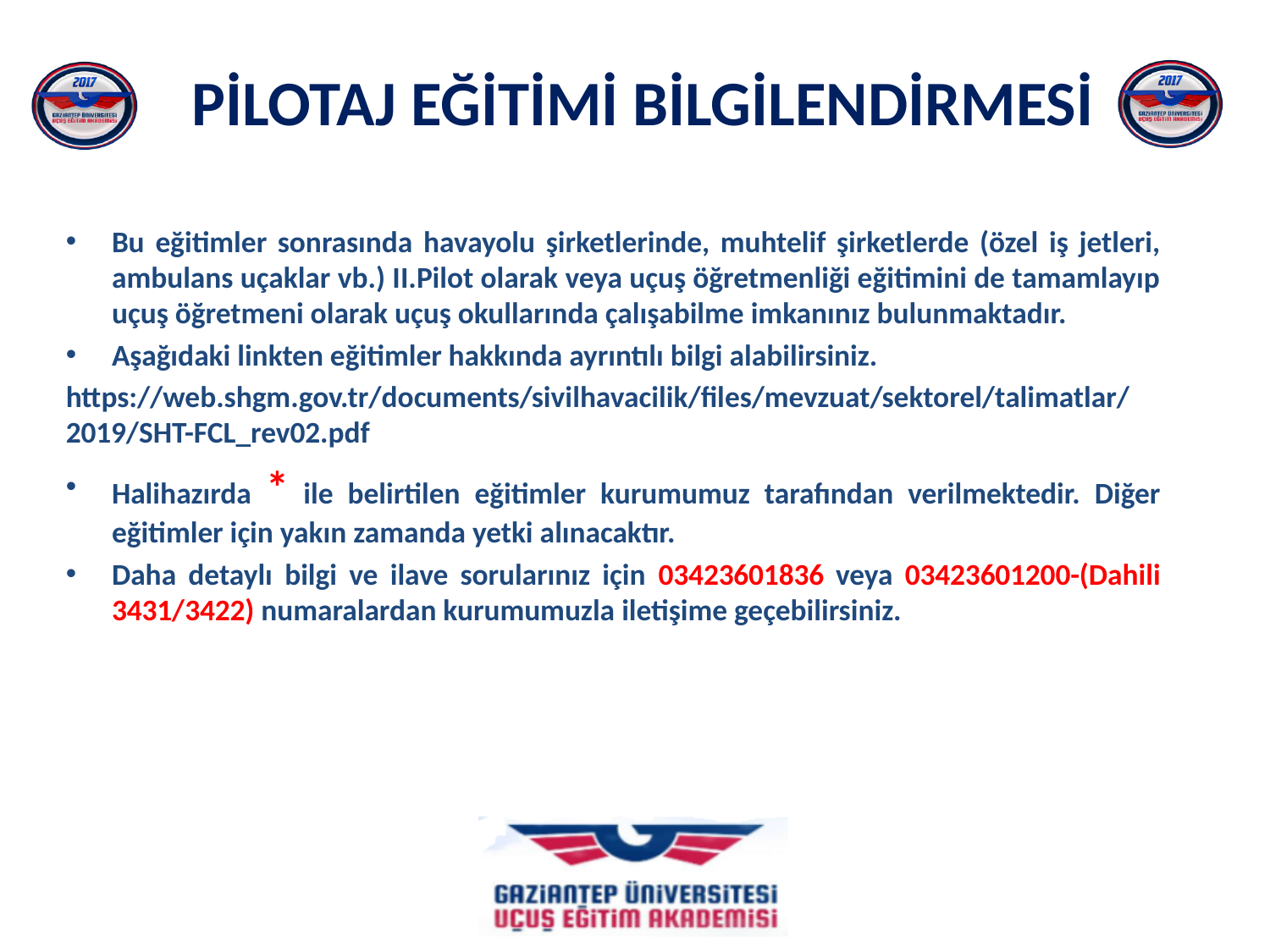

Bu eğitimler sonrasında havayolu şirketlerinde, muhtelif şirketlerde (özel iş jetleri, ambulans uçaklar vb.) II.Pilot olarak veya uçuş öğretmenliği eğitimini de tamamlayıp uçuş öğretmeni olarak uçuş okullarında çalışabilme imkanınız bulunmaktadır.
Aşağıdaki linkten eğitimler hakkında ayrıntılı bilgi alabilirsiniz.
https://web.shgm.gov.tr/documents/sivilhavacilik/files/mevzuat/sektorel/talimatlar/2019/SHT-FCL_rev02.pdf
Halihazırda * ile belirtilen eğitimler kurumumuz tarafından verilmektedir. Diğer eğitimler için yakın zamanda yetki alınacaktır.
Daha detaylı bilgi ve ilave sorularınız için 03423601836 veya 03423601200-(Dahili 3431/3422) numaralardan kurumumuzla iletişime geçebilirsiniz.